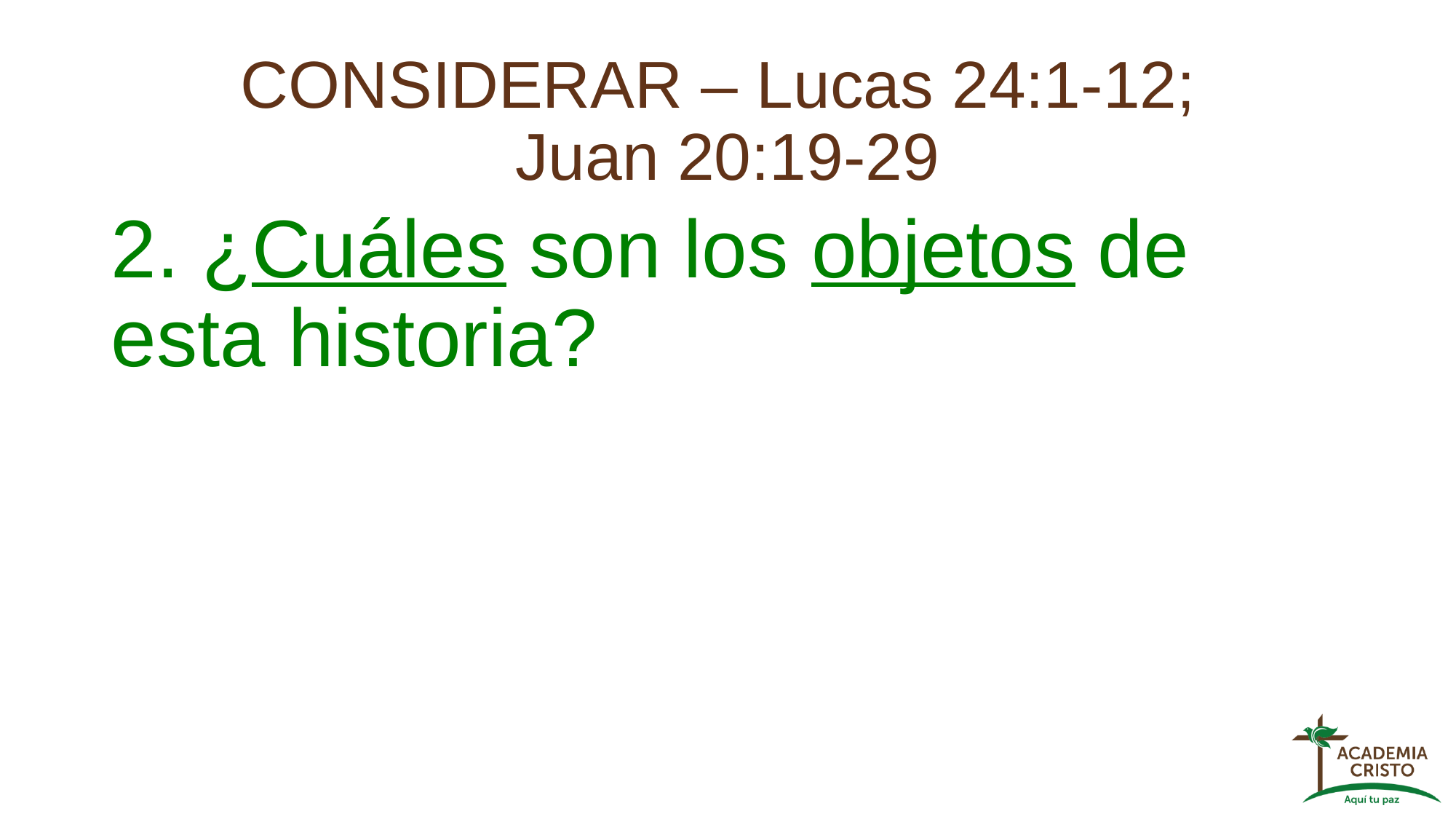

# CONSIDERAR – Lucas 24:1-12; Juan 20:19-29
2. ¿Cuáles son los objetos de esta historia?